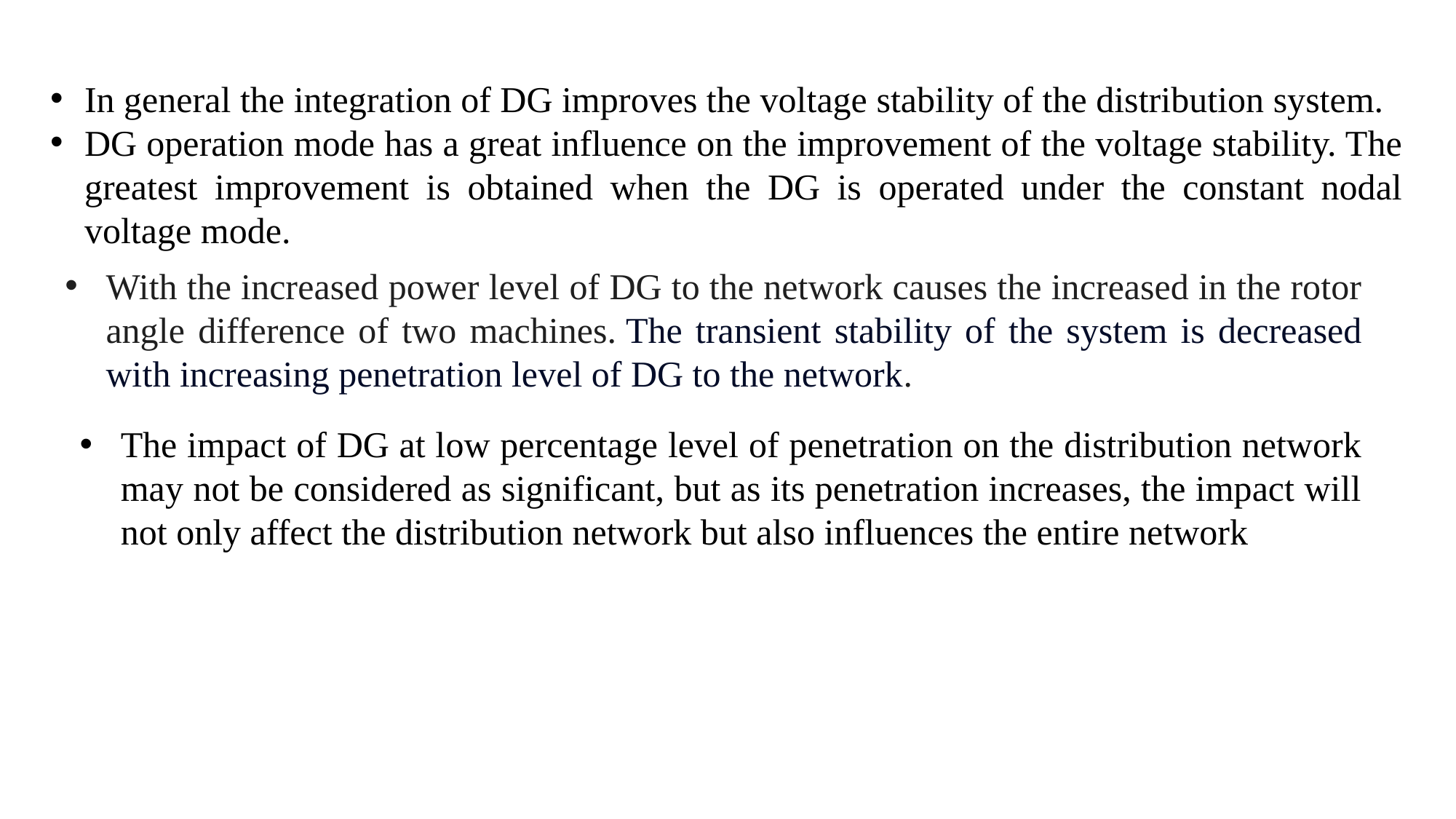

In general the integration of DG improves the voltage stability of the distribution system.
DG operation mode has a great influence on the improvement of the voltage stability. The greatest improvement is obtained when the DG is operated under the constant nodal voltage mode.
With the increased power level of DG to the network causes the increased in the rotor angle difference of two machines. The transient stability of the system is decreased with increasing penetration level of DG to the network.
The impact of DG at low percentage level of penetration on the distribution network may not be considered as significant, but as its penetration increases, the impact will not only affect the distribution network but also influences the entire network